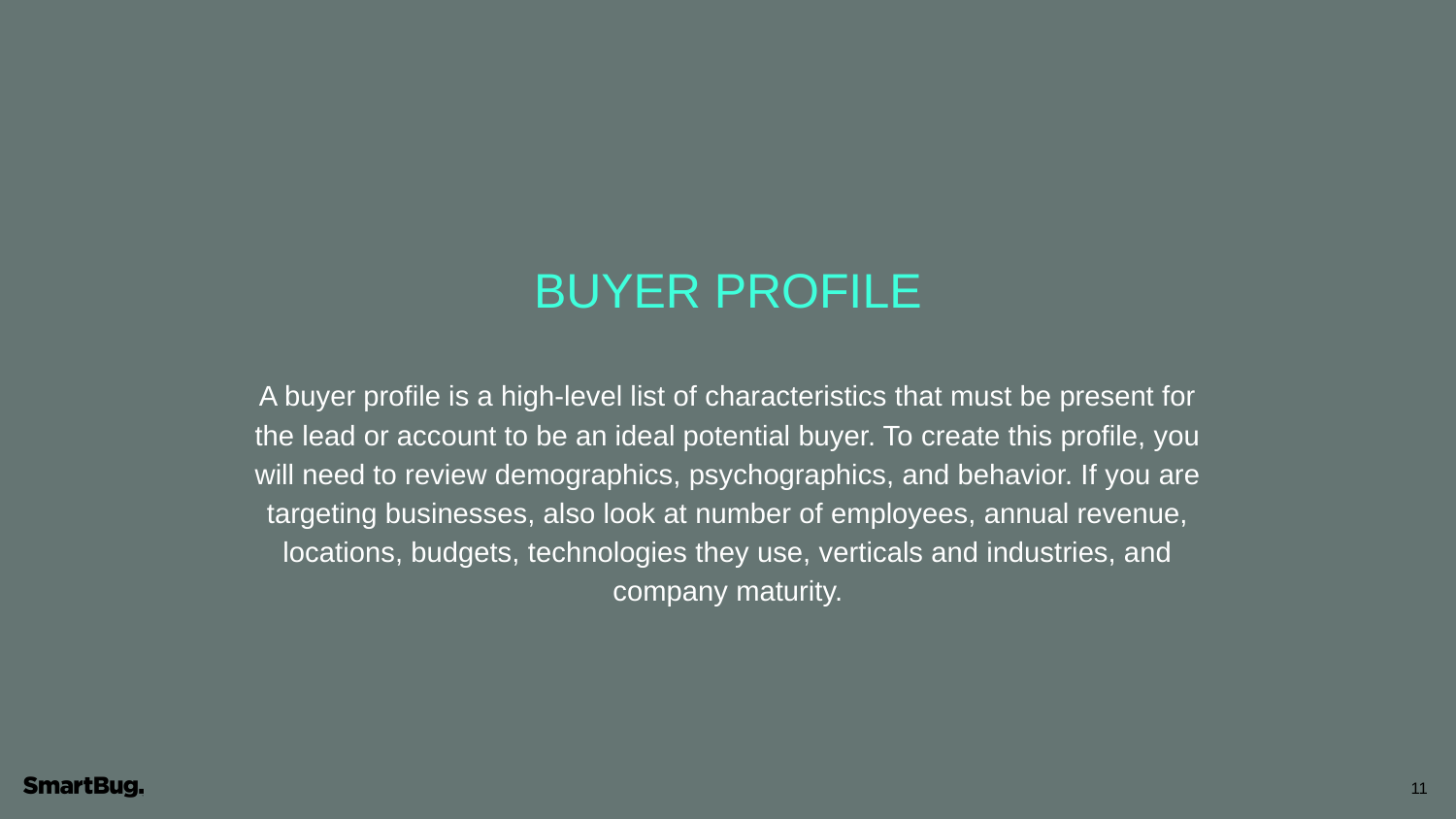

BUYER PROFILE
A buyer profile is a high-level list of characteristics that must be present for the lead or account to be an ideal potential buyer. To create this profile, you will need to review demographics, psychographics, and behavior. If you are targeting businesses, also look at number of employees, annual revenue, locations, budgets, technologies they use, verticals and industries, and company maturity.

11